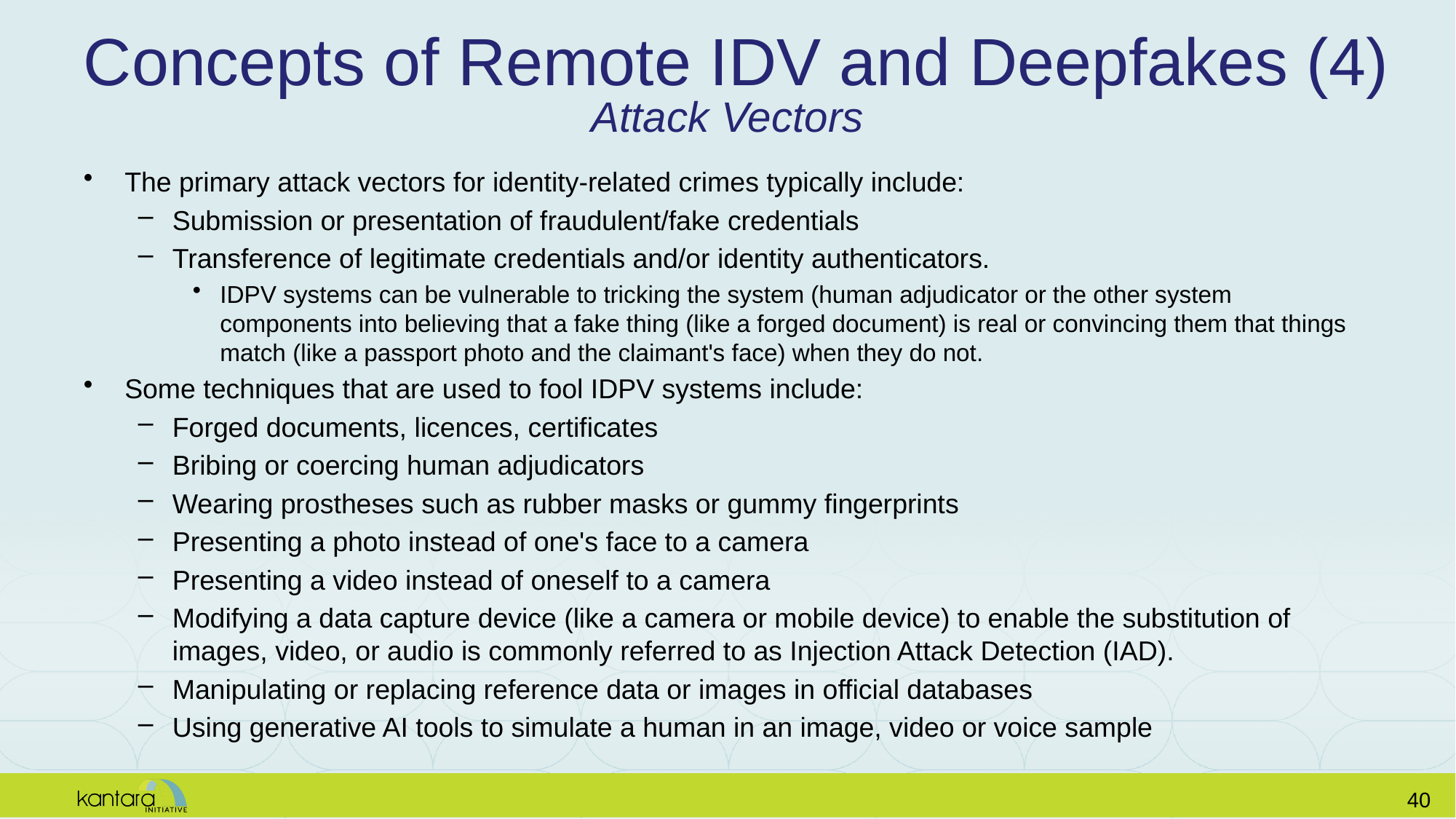

# Concepts of Remote IDV and Deepfakes (4)
Attack Vectors
The primary attack vectors for identity-related crimes typically include:
Submission or presentation of fraudulent/fake credentials
Transference of legitimate credentials and/or identity authenticators.
IDPV systems can be vulnerable to tricking the system (human adjudicator or the other system components into believing that a fake thing (like a forged document) is real or convincing them that things match (like a passport photo and the claimant's face) when they do not.
Some techniques that are used to fool IDPV systems include:
Forged documents, licences, certificates
Bribing or coercing human adjudicators
Wearing prostheses such as rubber masks or gummy fingerprints
Presenting a photo instead of one's face to a camera
Presenting a video instead of oneself to a camera
Modifying a data capture device (like a camera or mobile device) to enable the substitution of images, video, or audio is commonly referred to as Injection Attack Detection (IAD).
Manipulating or replacing reference data or images in official databases
Using generative AI tools to simulate a human in an image, video or voice sample

40